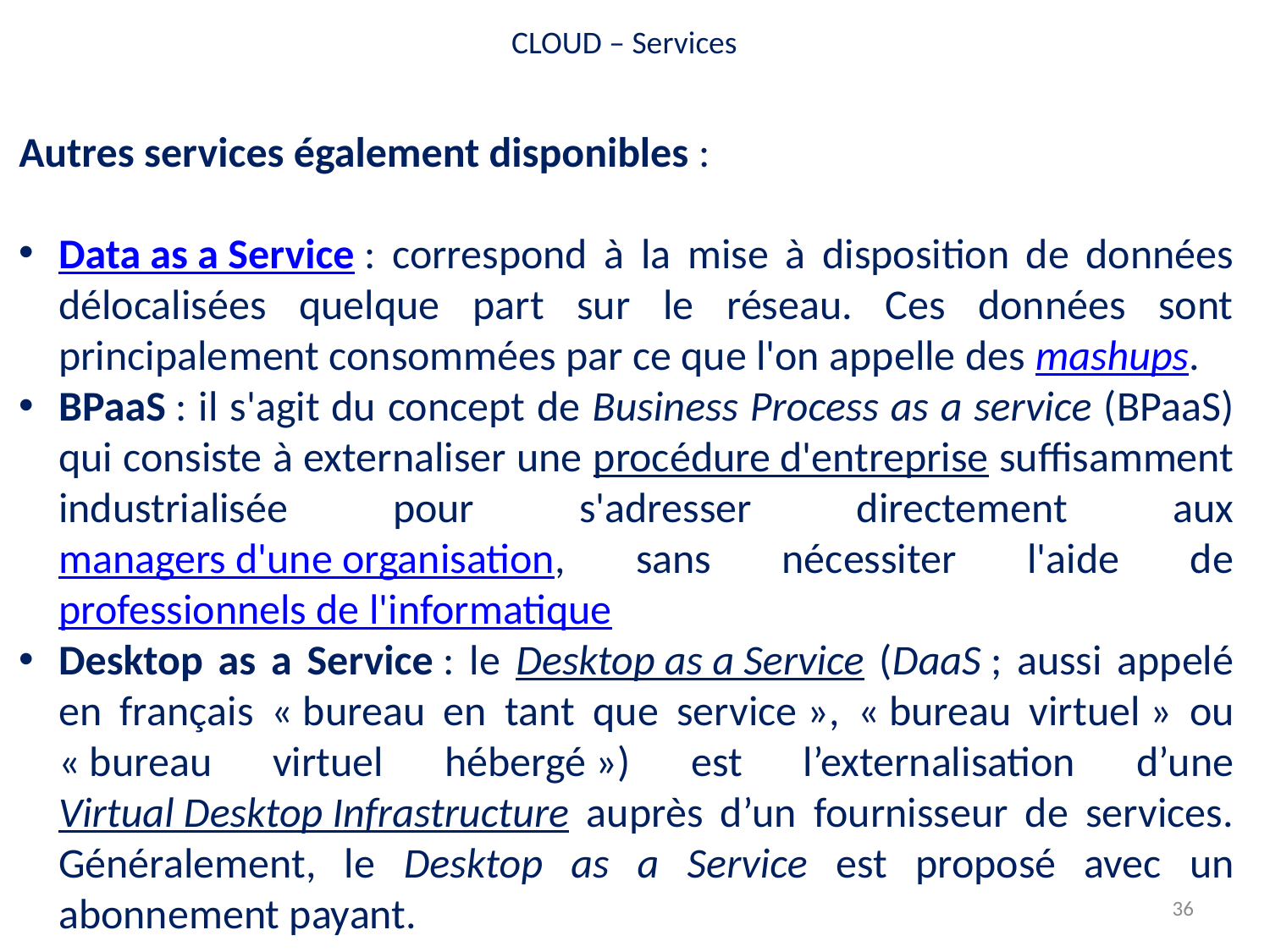

CLOUD – Services
Autres services également disponibles :

Data as a Service : correspond à la mise à disposition de données délocalisées quelque part sur le réseau. Ces données sont principalement consommées par ce que l'on appelle des mashups.
BPaaS : il s'agit du concept de Business Process as a service (BPaaS) qui consiste à externaliser une procédure d'entreprise suffisamment industrialisée pour s'adresser directement aux managers d'une organisation, sans nécessiter l'aide de professionnels de l'informatique
Desktop as a Service : le Desktop as a Service (DaaS ; aussi appelé en français « bureau en tant que service », « bureau virtuel » ou « bureau virtuel hébergé ») est l’externalisation d’une Virtual Desktop Infrastructure auprès d’un fournisseur de services. Généralement, le Desktop as a Service est proposé avec un abonnement payant.
36